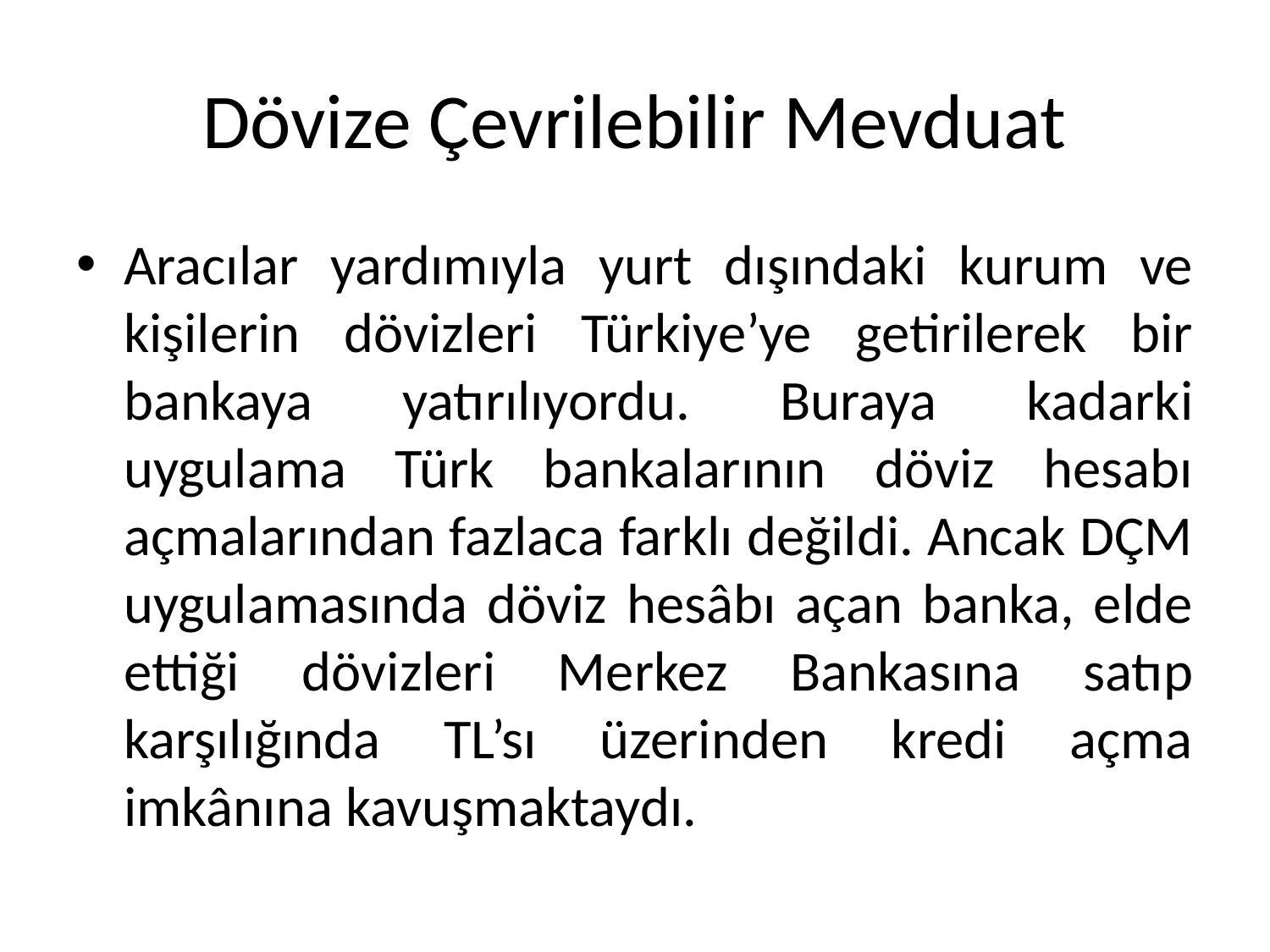

# Dövize Çevrilebilir Mevduat
Aracılar yardımıyla yurt dışındaki kurum ve kişilerin dövizleri Türkiye’ye getirilerek bir bankaya yatırılıyordu. Buraya kadarki uygulama Türk bankalarının döviz hesabı açmalarından fazlaca farklı değildi. Ancak DÇM uygulamasında döviz hesâbı açan banka, elde ettiği dövizleri Merkez Bankasına satıp karşılığında TL’sı üzerinden kredi açma imkânına kavuşmaktaydı.